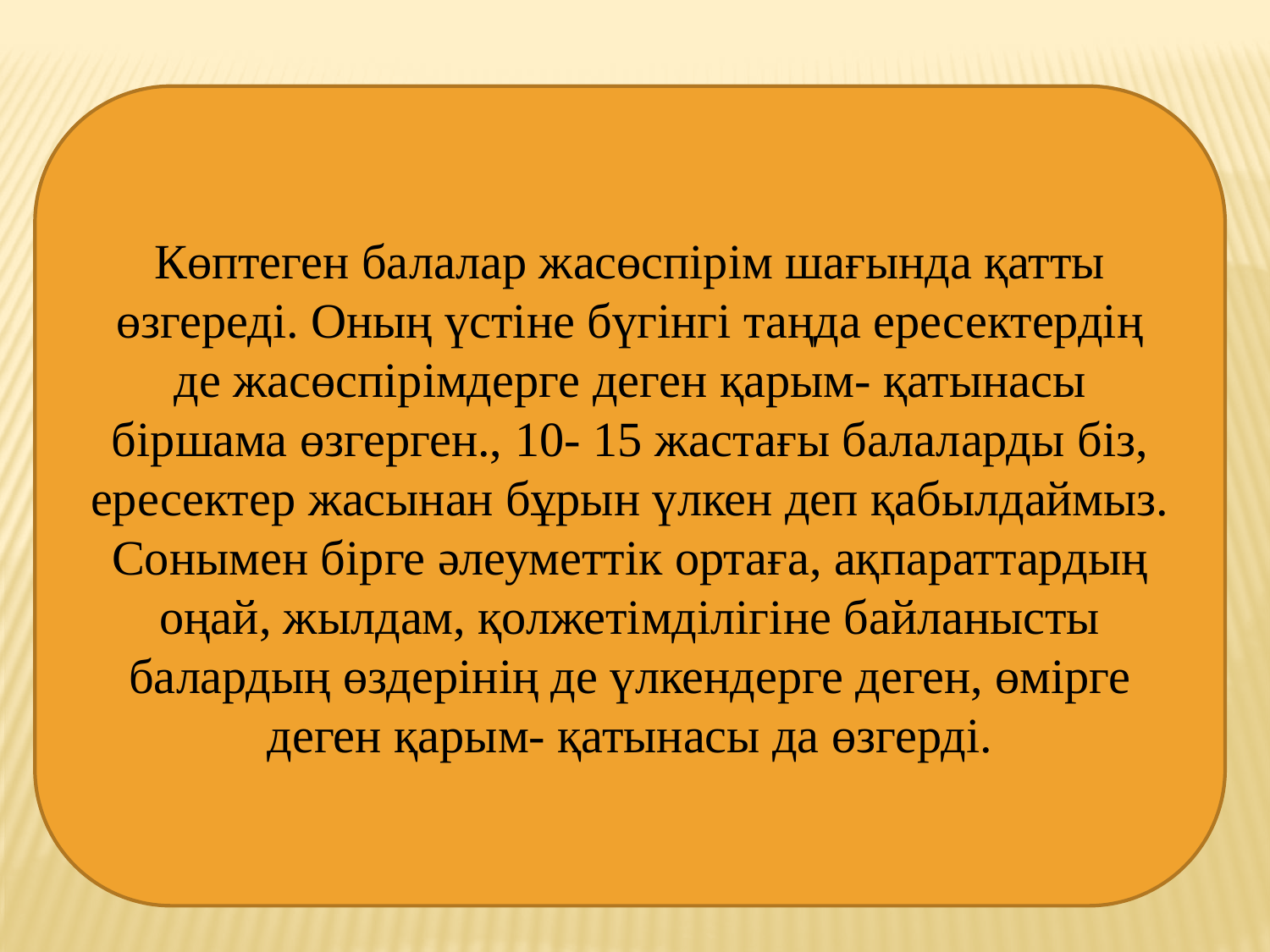

Көптеген балалар жасөспірім шағында қатты өзгереді. Оның үстіне бүгінгі таңда ересектердің де жасөспірімдерге деген қарым- қатынасы біршама өзгерген., 10- 15 жастағы балаларды біз, ересектер жасынан бұрын үлкен деп қабылдаймыз. Сонымен бірге әлеуметтік ортаға, ақпараттардың оңай, жылдам, қолжетімділігіне байланысты балардың өздерінің де үлкендерге деген, өмірге деген қарым- қатынасы да өзгерді.